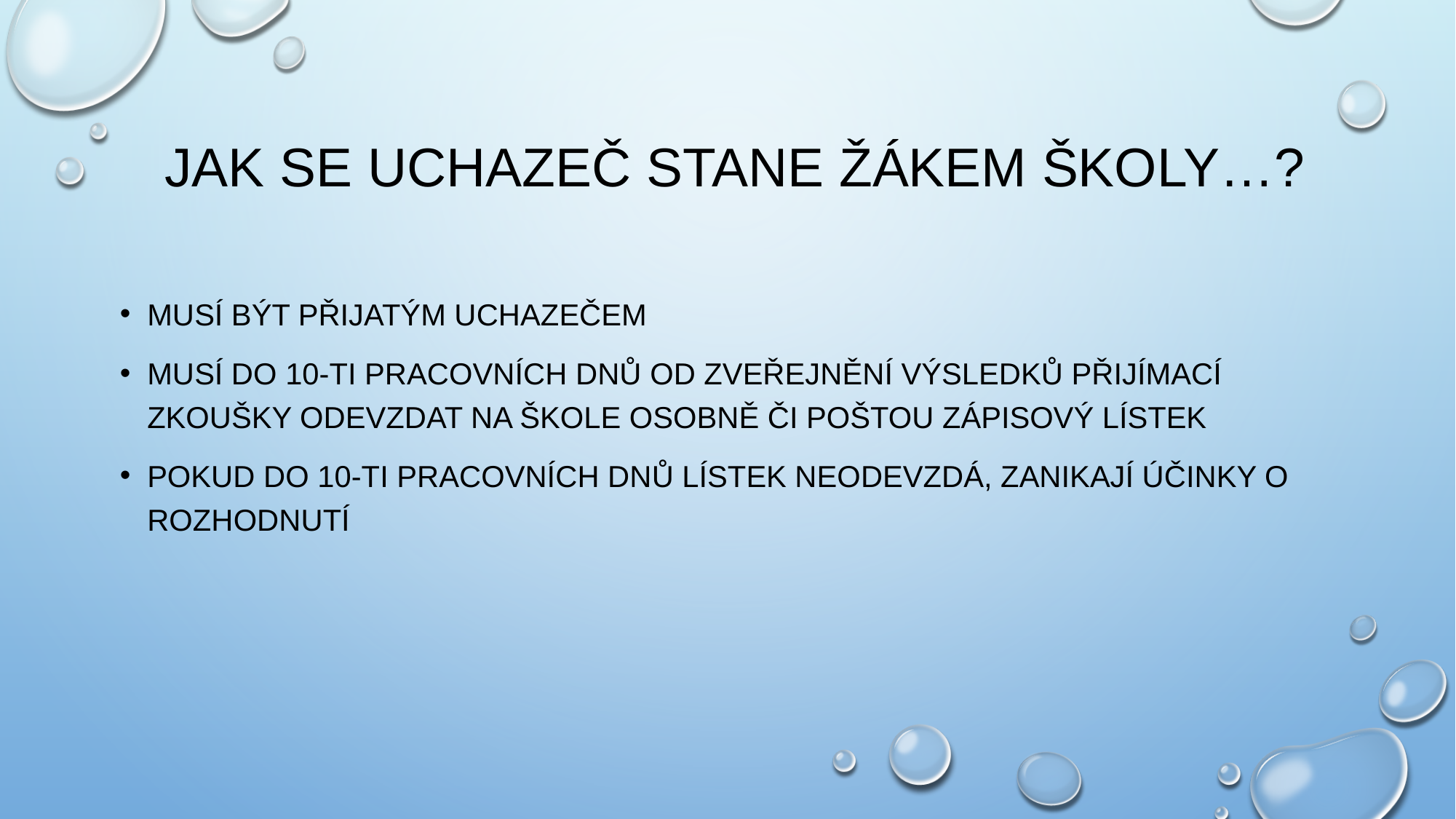

# jak se uchazeč stane žákem školy…?
Musí být přijatým uchazečem
Musí do 10-ti pracovních dnů od zveřejnění výsledků přijímací zkoušky odevzdat na škole osobně či poštou zápisový lístek
Pokud do 10-ti pracovních dnů lístek neodevzdá, zanikají účinky o rozhodnutí